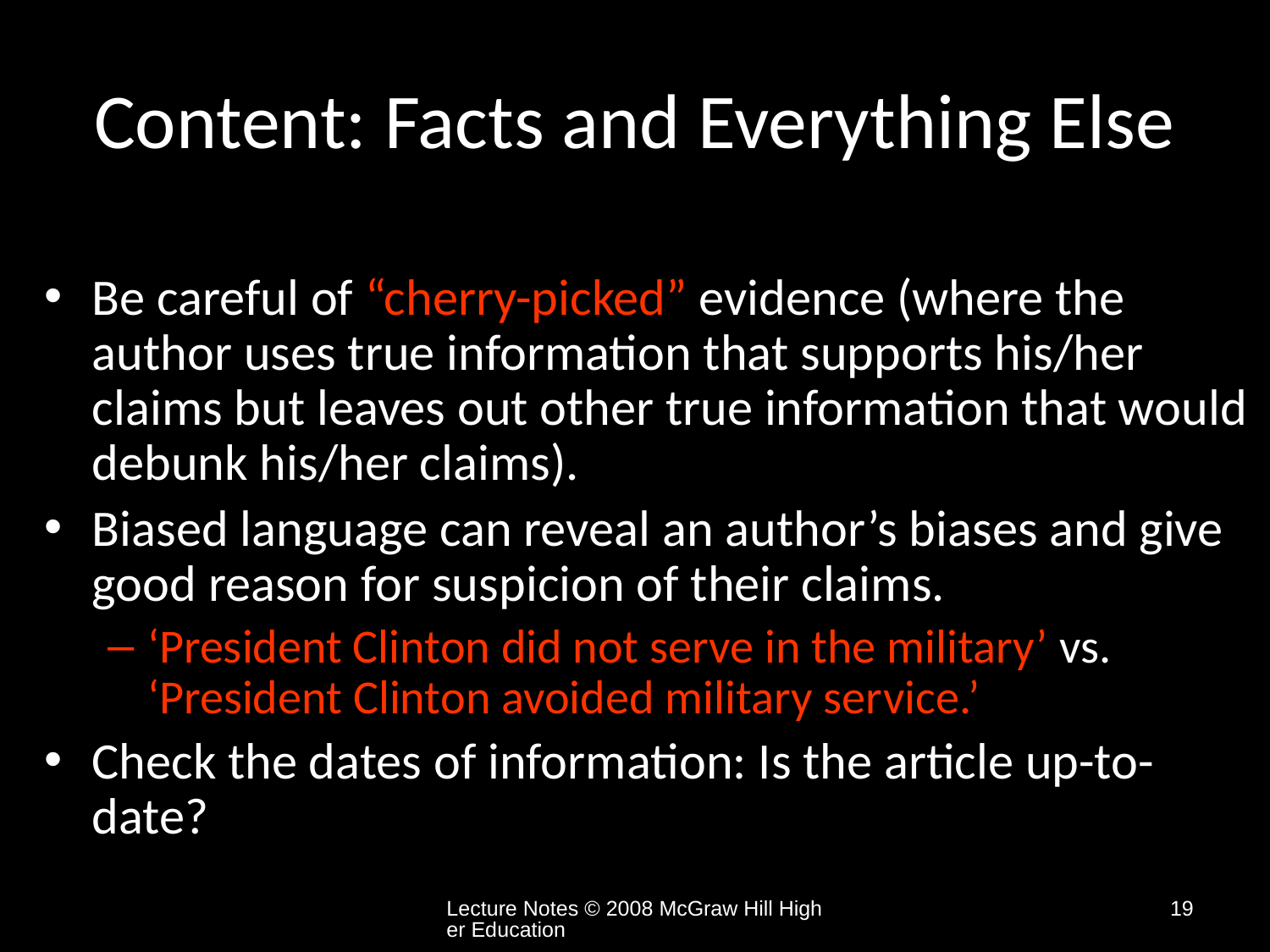

# Content: Facts and Everything Else
Be careful of “cherry-picked” evidence (where the author uses true information that supports his/her claims but leaves out other true information that would debunk his/her claims).
Biased language can reveal an author’s biases and give good reason for suspicion of their claims.
‘President Clinton did not serve in the military’ vs. ‘President Clinton avoided military service.’
Check the dates of information: Is the article up-to-date?
Lecture Notes © 2008 McGraw Hill Higher Education
19